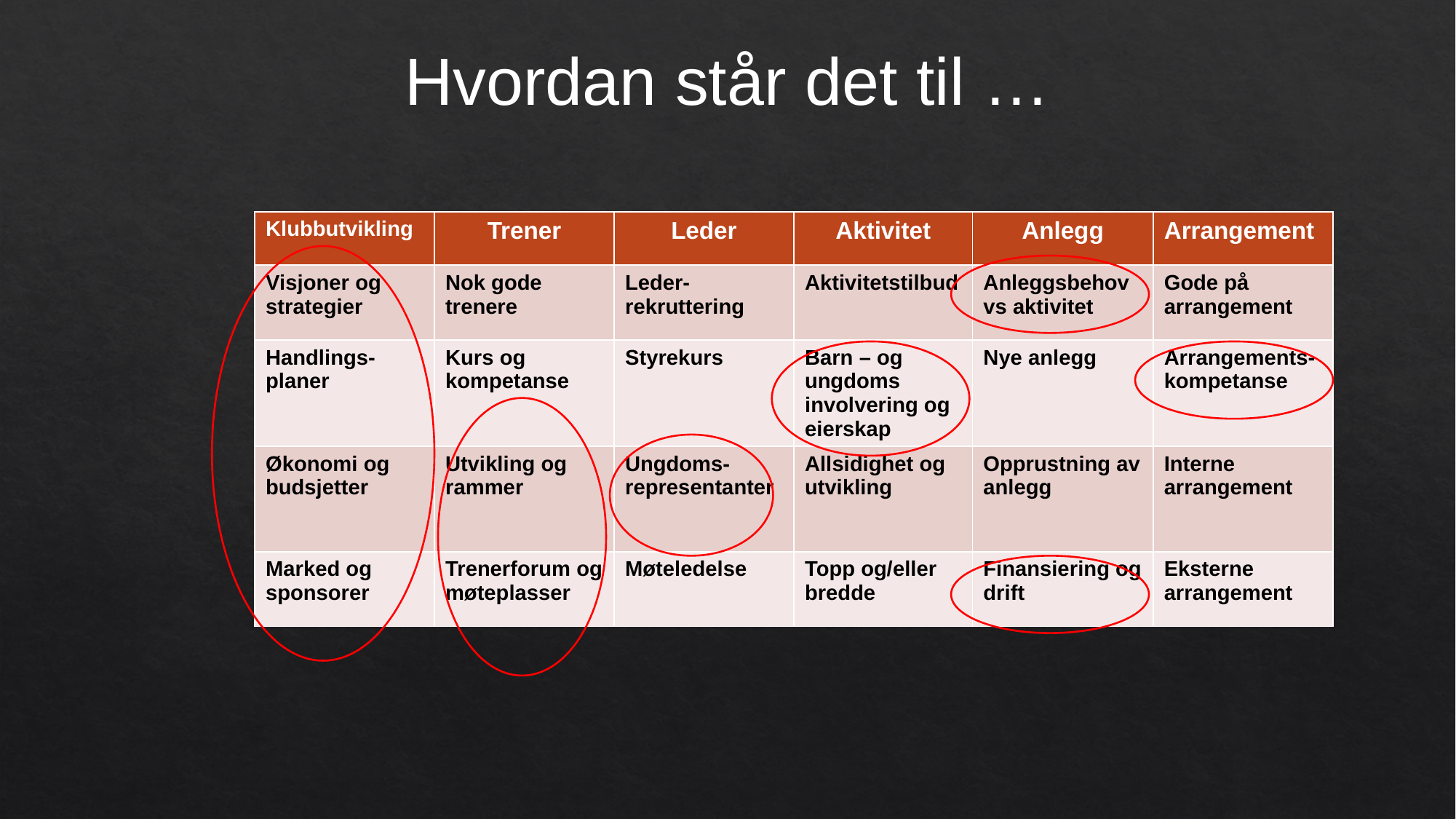

Hvordan står det til …
| Klubbutvikling | Trener | Leder | Aktivitet | Anlegg | Arrangement |
| --- | --- | --- | --- | --- | --- |
| Visjoner og strategier | Nok gode trenere | Leder-rekruttering | Aktivitetstilbud | Anleggsbehov vs aktivitet | Gode på arrangement |
| Handlings-planer | Kurs og kompetanse | Styrekurs | Barn – og ungdoms involvering og eierskap | Nye anlegg | Arrangements-kompetanse |
| Økonomi og budsjetter | Utvikling og rammer | Ungdoms-representanter | Allsidighet og utvikling | Opprustning av anlegg | Interne arrangement |
| Marked og sponsorer | Trenerforum og møteplasser | Møteledelse | Topp og/eller bredde | Finansiering og drift | Eksterne arrangement |